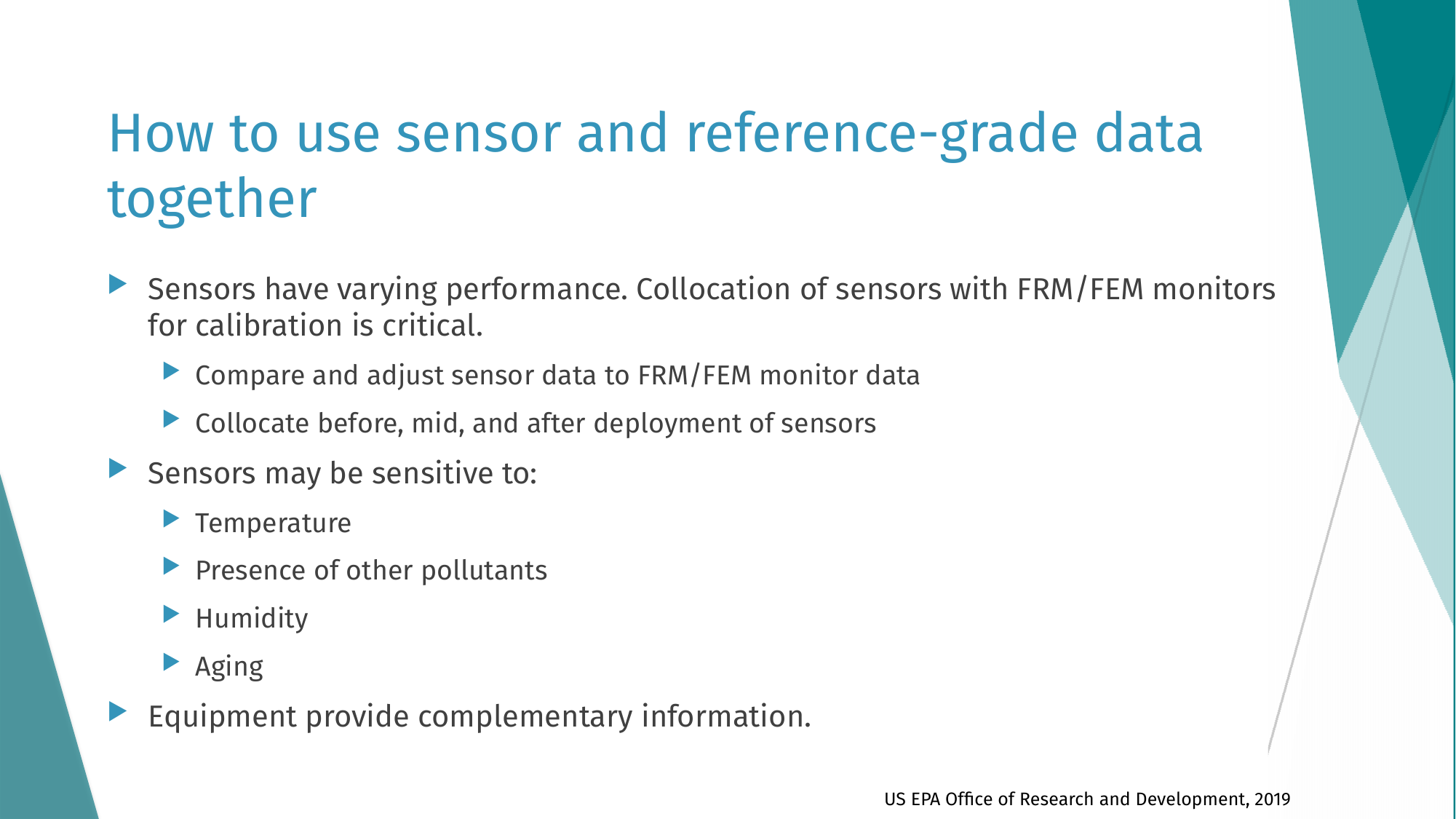

# How to use sensor and reference-grade data together
Sensors have varying performance. Collocation of sensors with FRM/FEM monitors for calibration is critical.
Compare and adjust sensor data to FRM/FEM monitor data
Collocate before, mid, and after deployment of sensors
Sensors may be sensitive to:
Temperature
Presence of other pollutants
Humidity
Aging
Equipment provide complementary information.
US EPA Office of Research and Development, 2019